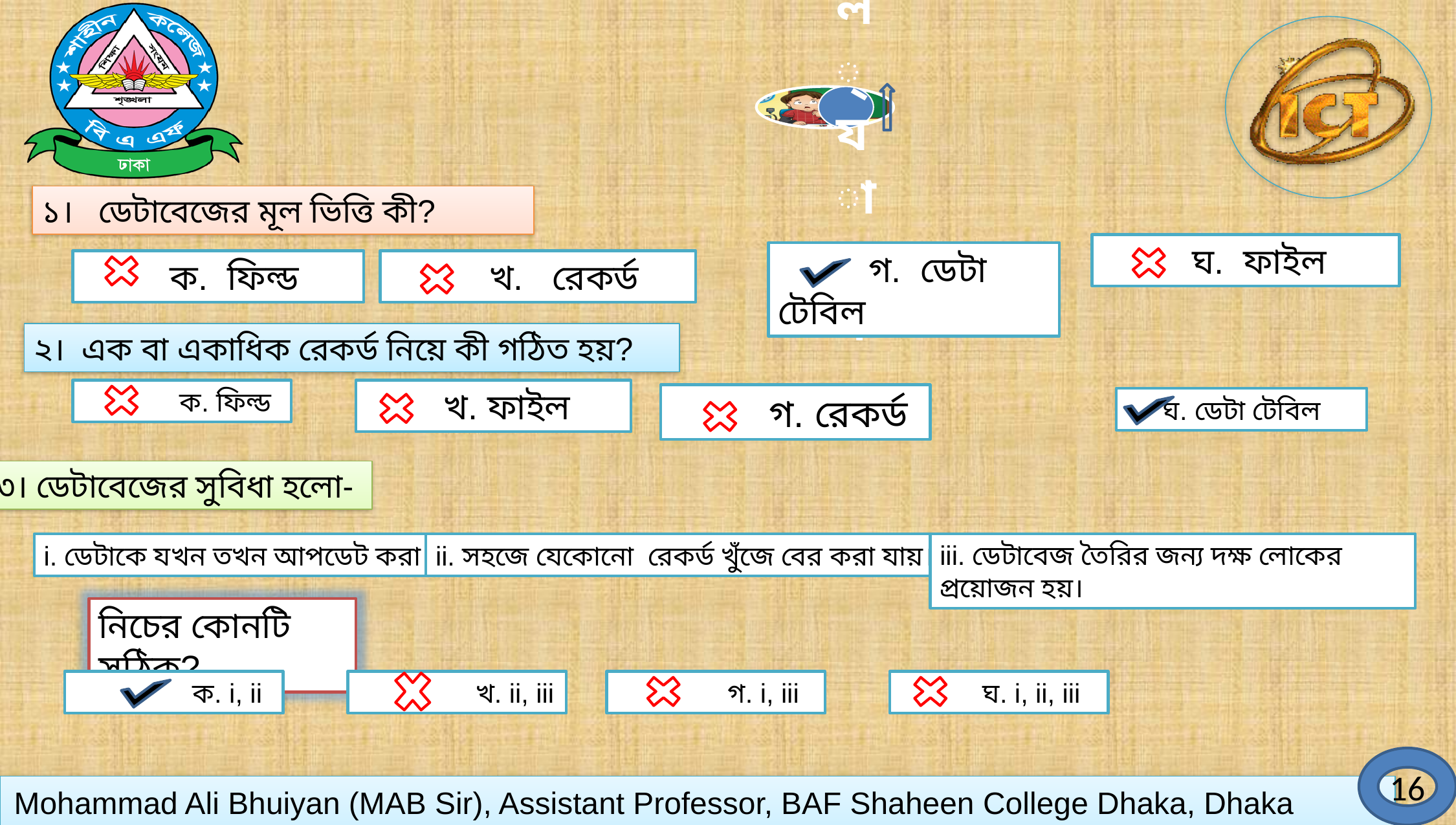

১।   ডেটাবেজের মূল ভিত্তি কী?
          ঘ.  ফাইল

          গ.  ডেটা টেবিল

          ক.  ফিল্ড

           খ.   রেকর্ড

২।  এক বা একাধিক রেকর্ড নিয়ে কী গঠিত হয়?

              ক. ফিল্ড

   খ. ফাইল
          গ. রেকর্ড

ঘ. ডেটা টেবিল

৩। ডেটাবেজের সুবিধা হলো-
i. ডেটাকে যখন তখন আপডেট করা যায়
ii. সহজে যেকোনো  রেকর্ড খুঁজে বের করা যায়।
iii. ডেটাবেজ তৈরির জন্য দক্ষ লোকের প্রয়োজন হয়।
নিচের কোনটি সঠিক?

                 ক. i, ii
                 খ. ii, iii
                গ. i, iii

            ঘ. i, ii, iii

16